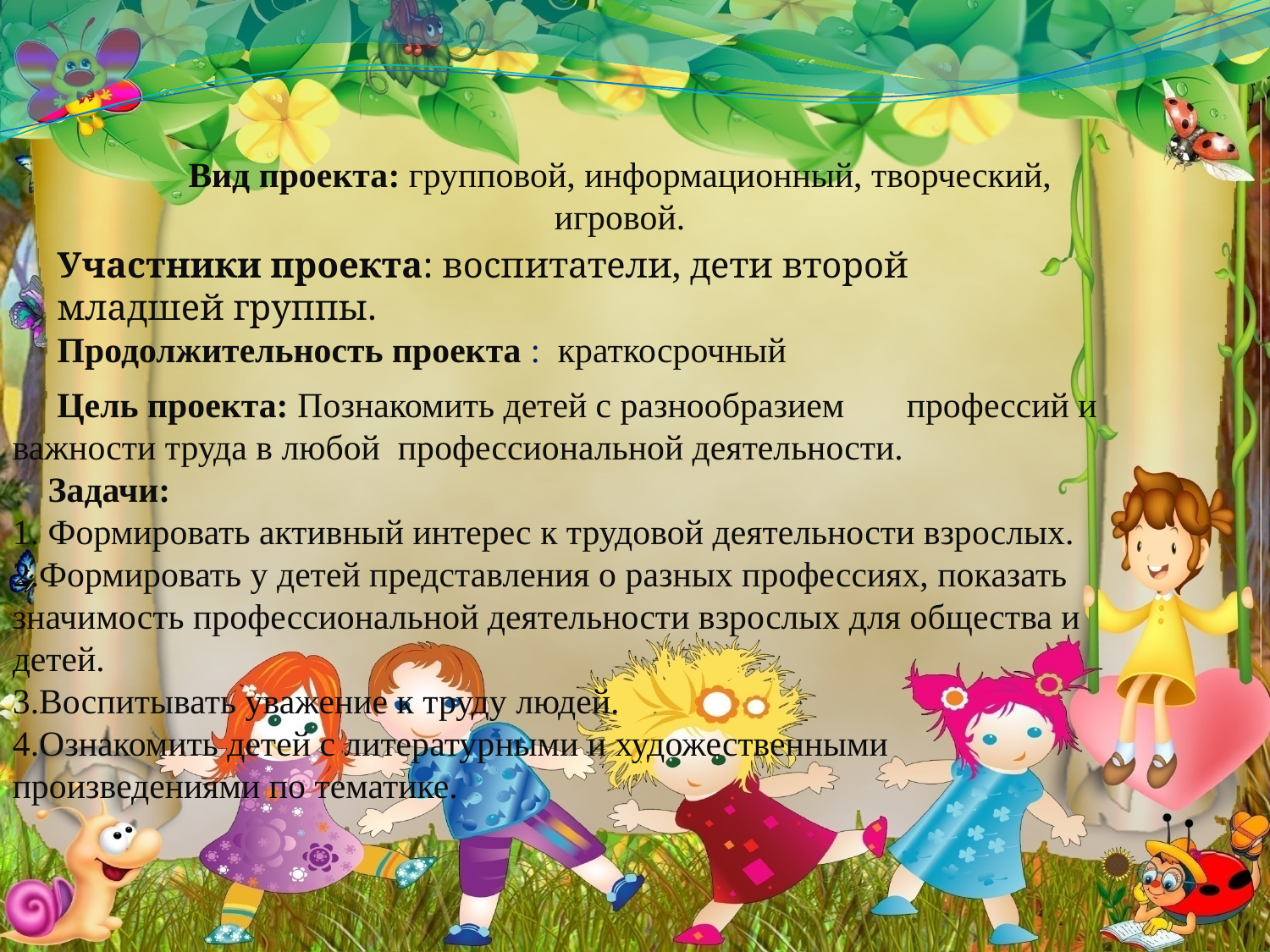

Вид проекта: групповой, информационный, творческий, игровой.

Участники проекта: воспитатели, дети второй младшей группы.
Продолжительность проекта :  краткосрочный

     Цель проекта: Познакомить детей с разнообразием       профессий и важности труда в любой  профессиональной деятельности.
    Задачи:
1. Формировать активный интерес к трудовой деятельности взрослых.
2.Формировать у детей представления о разных профессиях, показать значимость профессиональной деятельности взрослых для общества и детей.
3.Воспитывать уважение к труду людей.
4.Ознакомить детей с литературными и художественными произведениями по тематике.